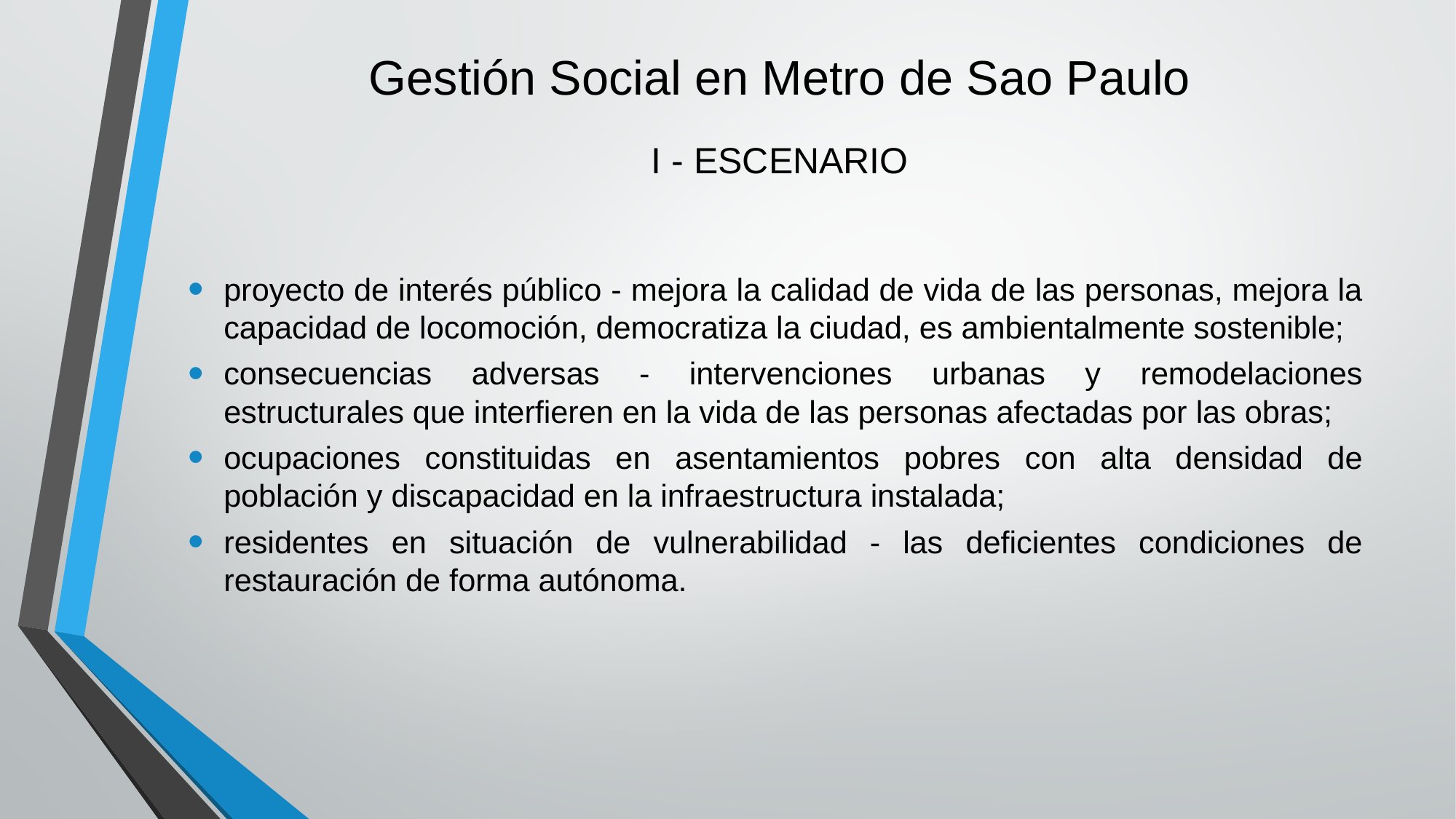

# Gestión Social en Metro de Sao Paulo . I - ESCENARIO
proyecto de interés público - mejora la calidad de vida de las personas, mejora la capacidad de locomoción, democratiza la ciudad, es ambientalmente sostenible;
consecuencias adversas - intervenciones urbanas y remodelaciones estructurales que interfieren en la vida de las personas afectadas por las obras;
ocupaciones constituidas en asentamientos pobres con alta densidad de población y discapacidad en la infraestructura instalada;
residentes en situación de vulnerabilidad - las deficientes condiciones de restauración de forma autónoma.